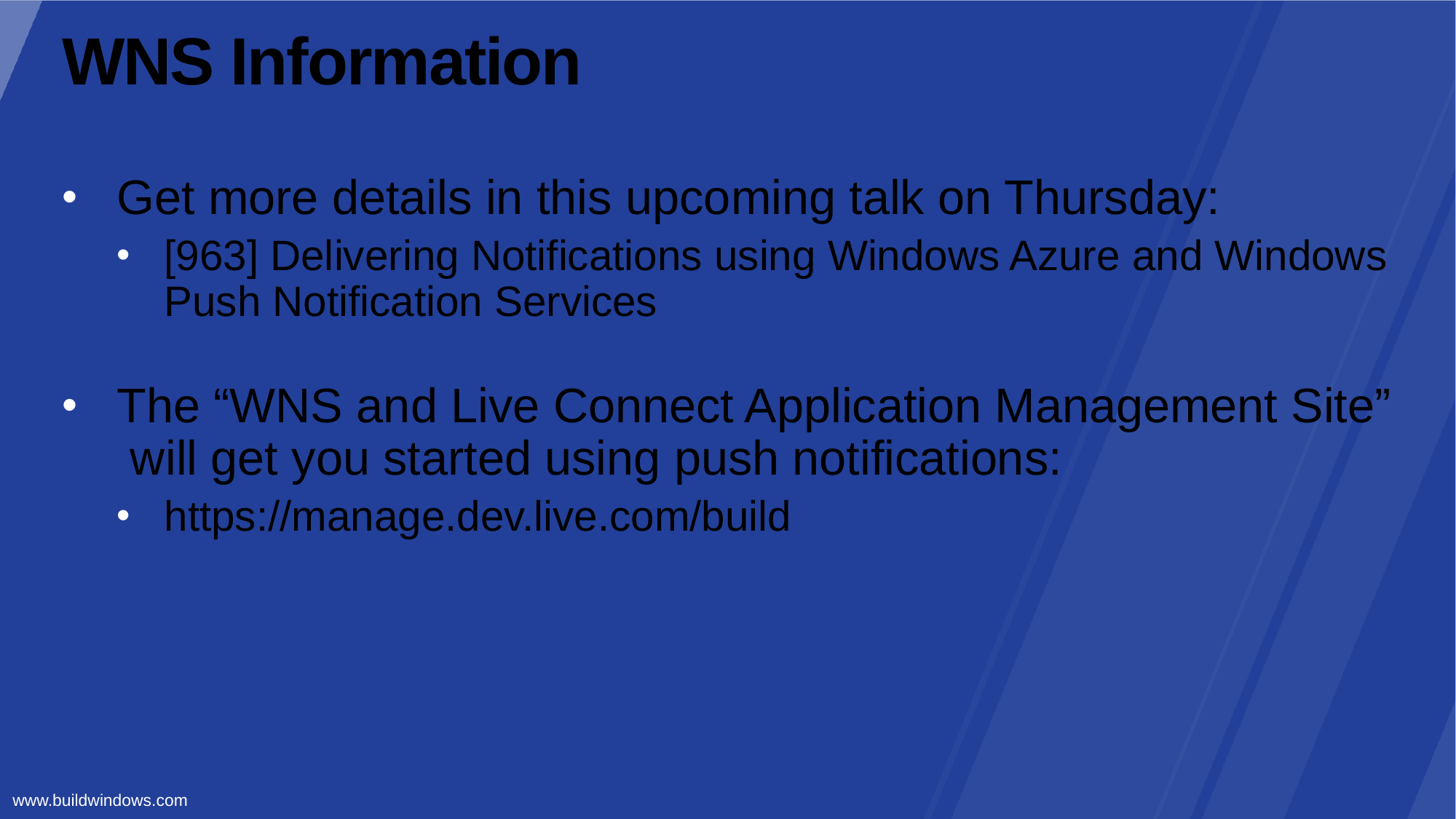

# WNS Information
Get more details in this upcoming talk on Thursday:
[963] Delivering Notifications using Windows Azure and Windows Push Notification Services
The “WNS and Live Connect Application Management Site”  will get you started using push notifications:
https://manage.dev.live.com/build